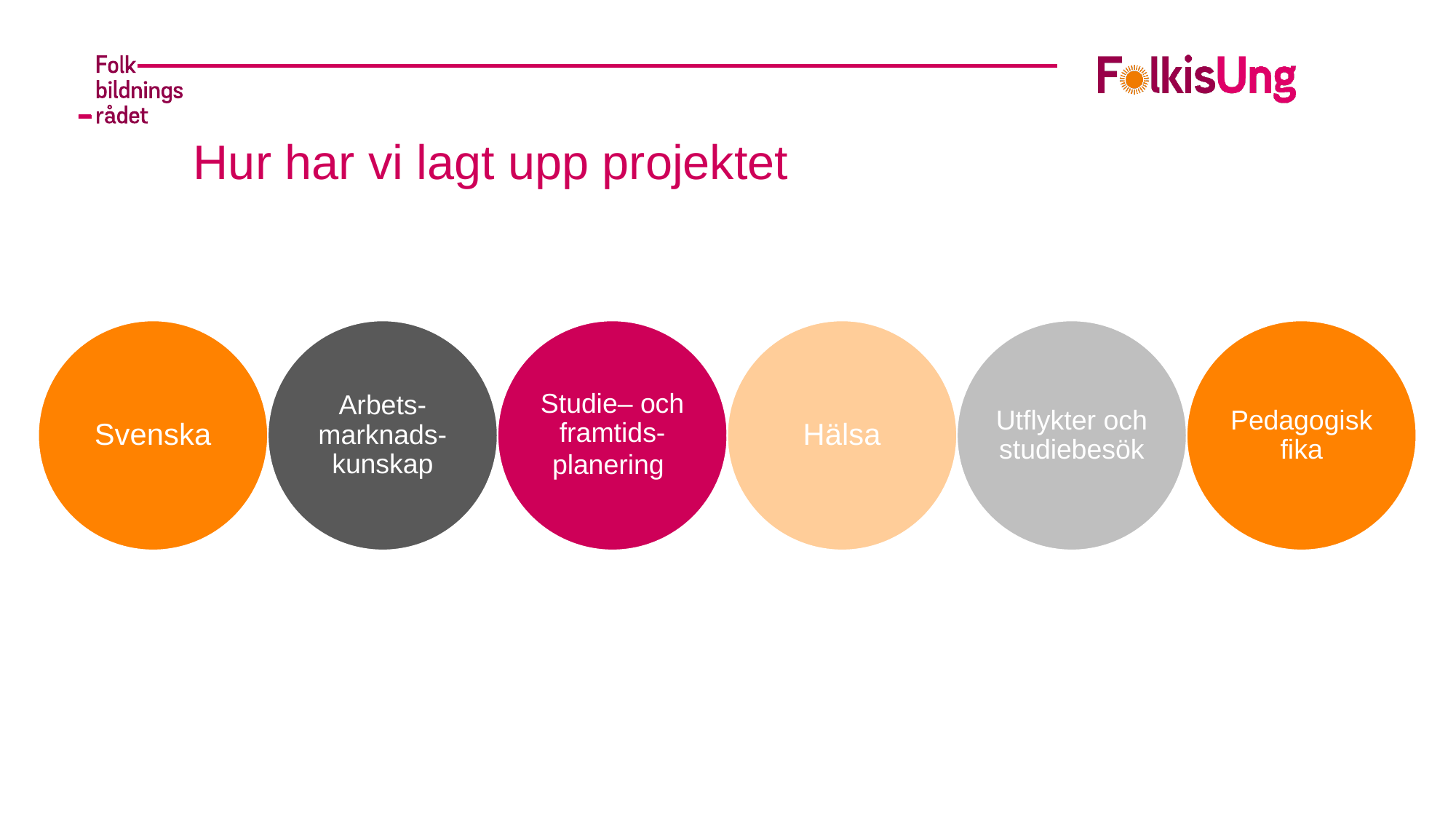

# Hur har vi lagt upp projektet
Svenska
Arbets-marknads-kunskap
Studie– och framtids-planering
Hälsa
Utflykter och studiebesök
Pedagogisk fika